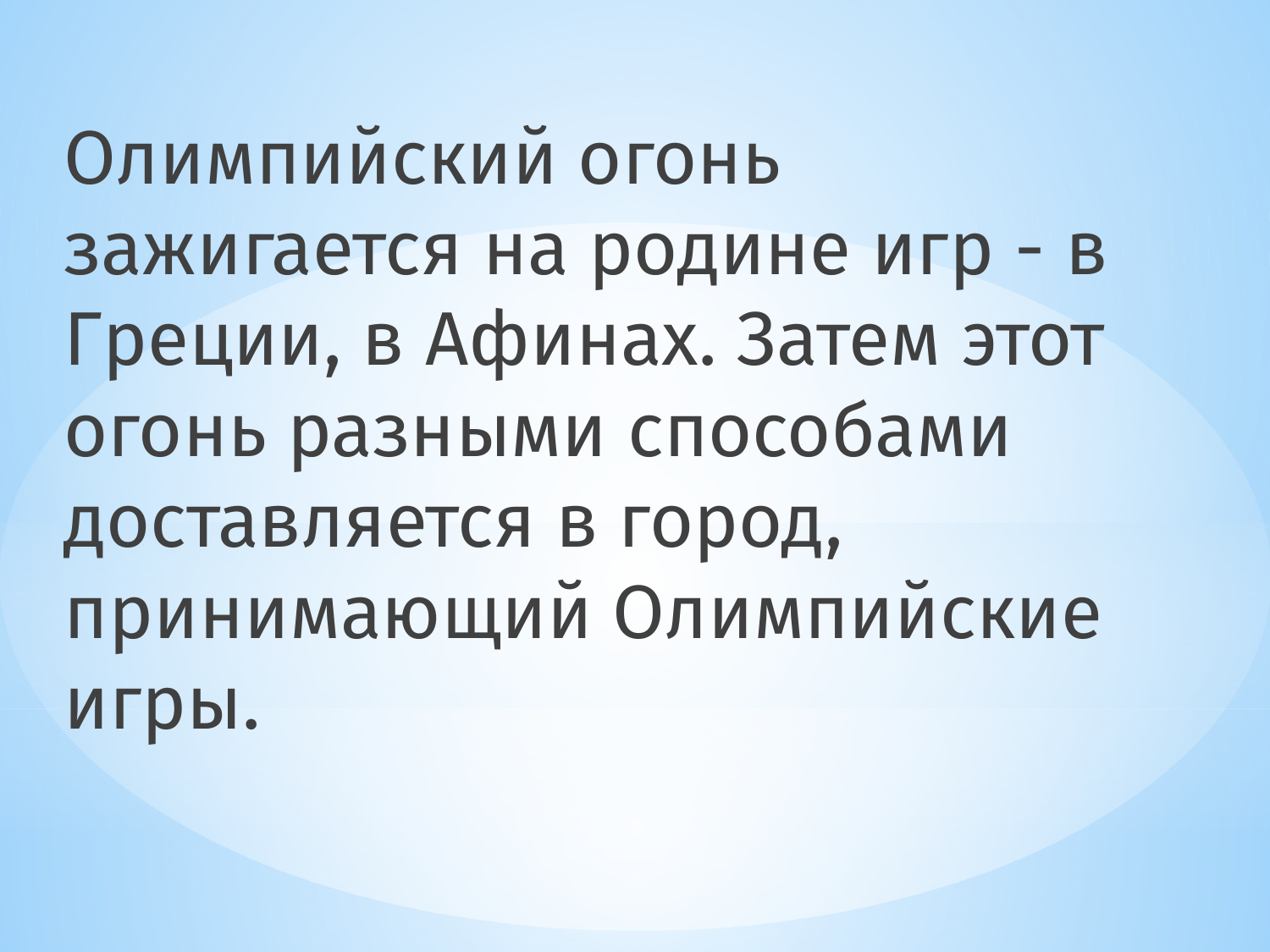

Олимпийский огонь зажигается на родине игр - в Греции, в Афинах. Затем этот огонь разными способами доставляется в город, принимающий Олимпийские игры.
#